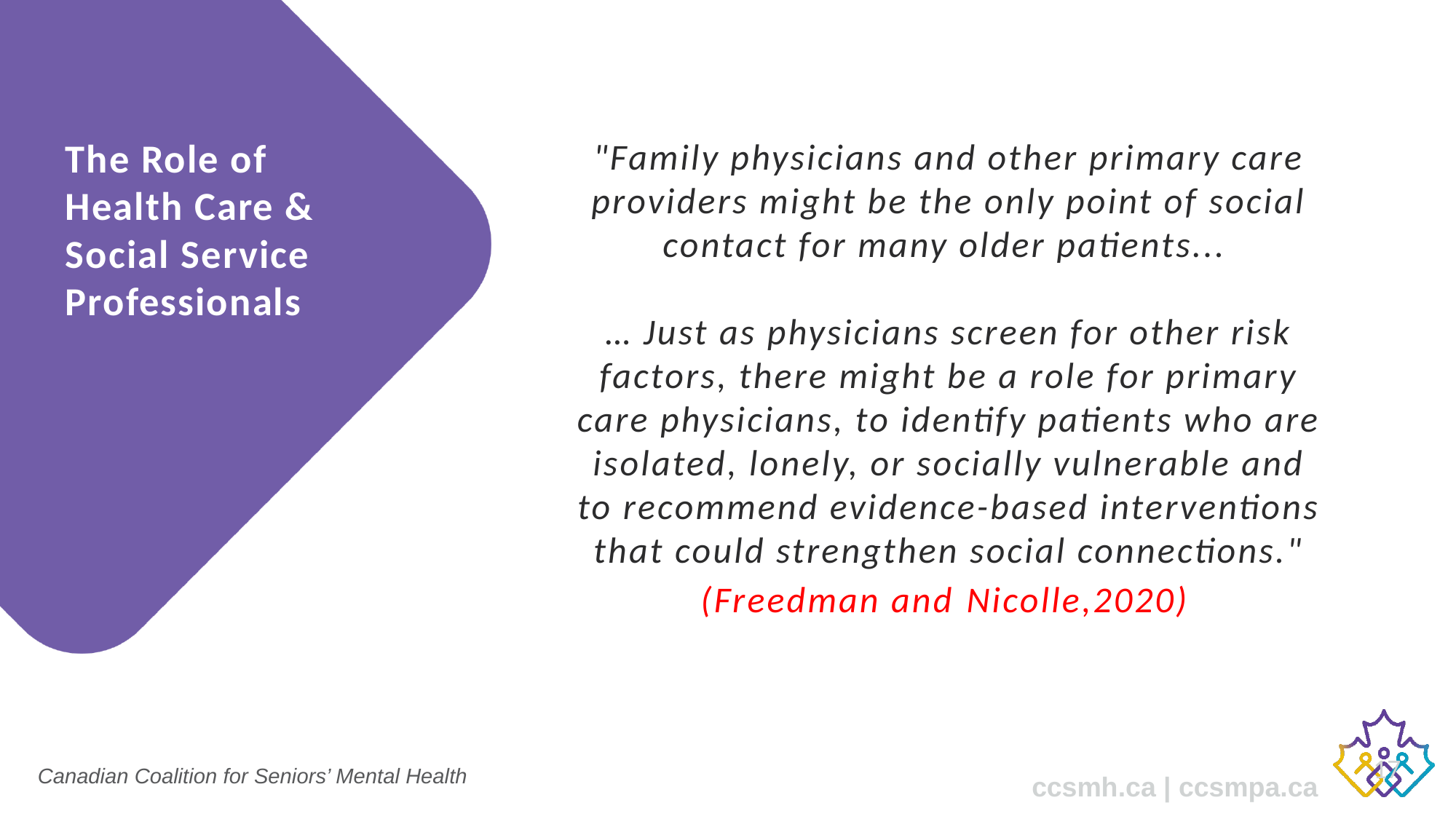

# The Role of Health Care & Social Service Professionals
"Family physicians and other primary care providers might be the only point of social contact for many older patients...

… Just as physicians screen for other risk factors, there might be a role for primary care physicians, to identify patients who are isolated, lonely, or socially vulnerable and to recommend evidence-based interventions that could strengthen social connections." (Freedman and Nicolle,2020)
17